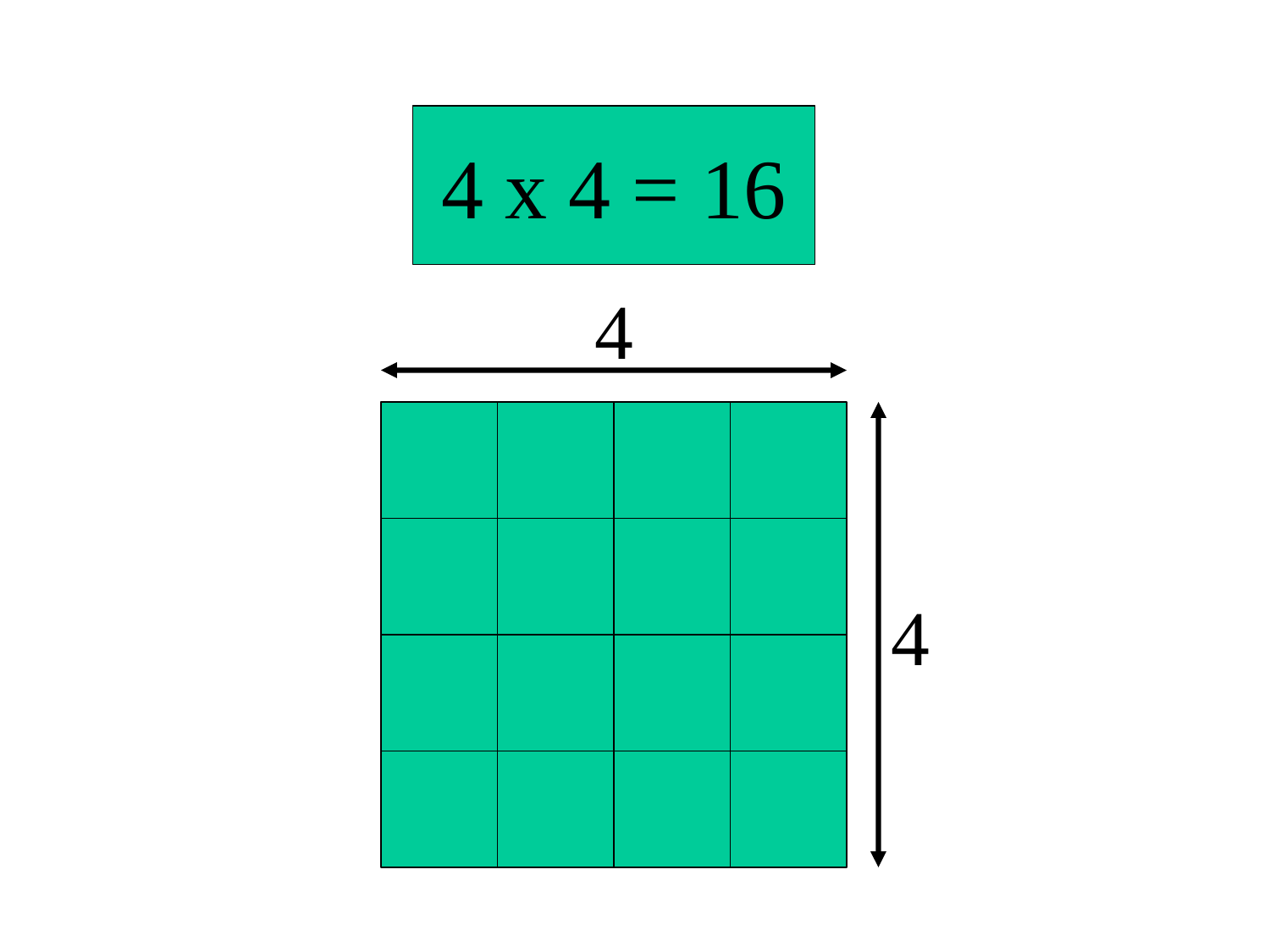

4 x 4 = 16
4

4